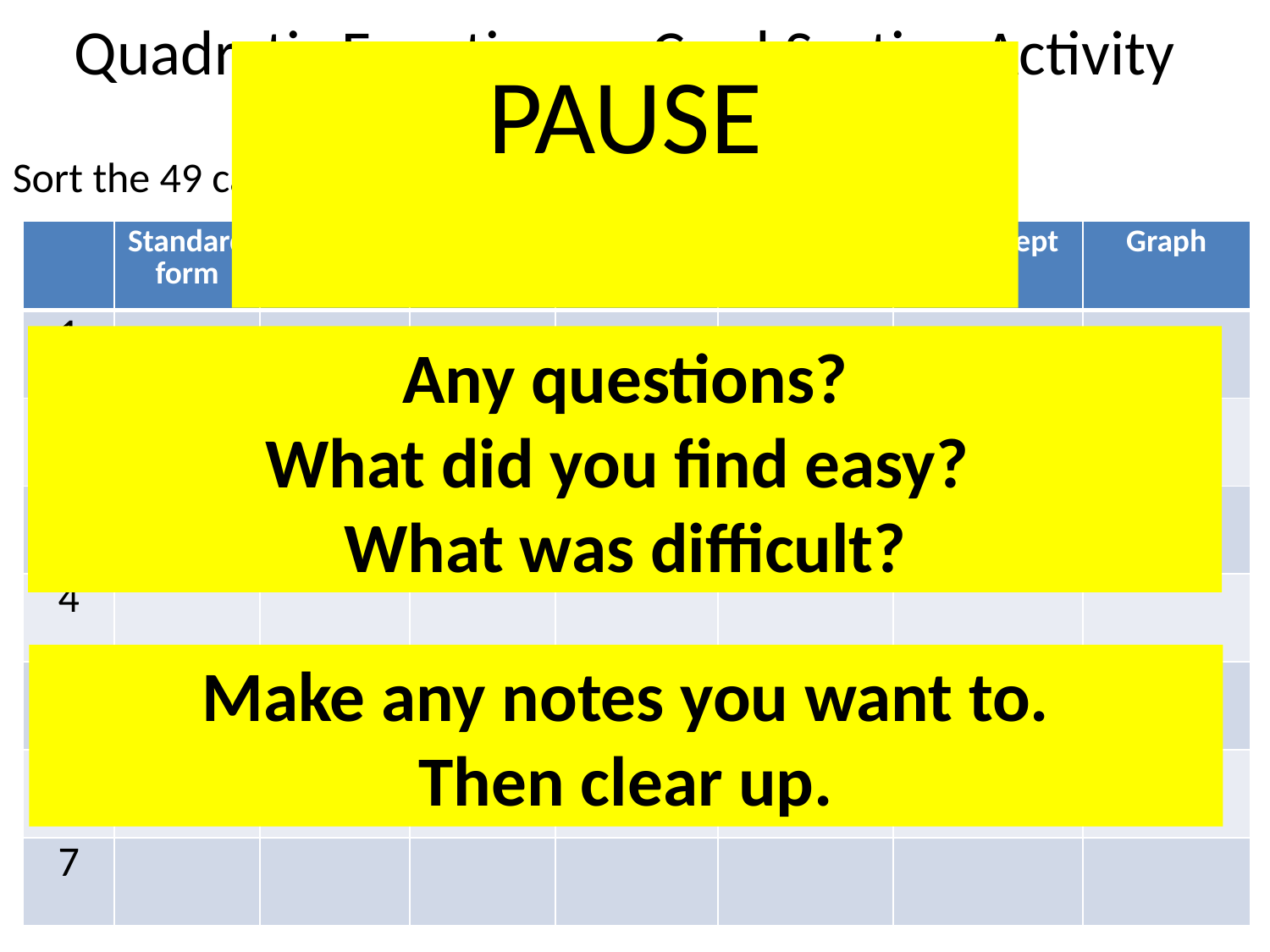

Quadratic Functions – Card Sorting Activity
PAUSE

Work in pairs: Person A and Person B.
Sort the 49 cards into a table.
|  | Standard form | Factor form | Vertex form | Vertex | x intercept | y intercept | Graph |
| --- | --- | --- | --- | --- | --- | --- | --- |
| 1 |  |  |  |  |  |  |  |
| 2 |  |  |  |  |  |  |  |
| 3 |  |  |  |  |  |  |  |
| 4 |  |  |  |  |  |  |  |
| 5 |  |  |  |  |  |  |  |
| 6 |  |  |  |  |  |  |  |
| 7 |  |  |  |  |  |  |  |
Any questions?
What did you find easy?
What was difficult?
Make any notes you want to.
Then clear up.